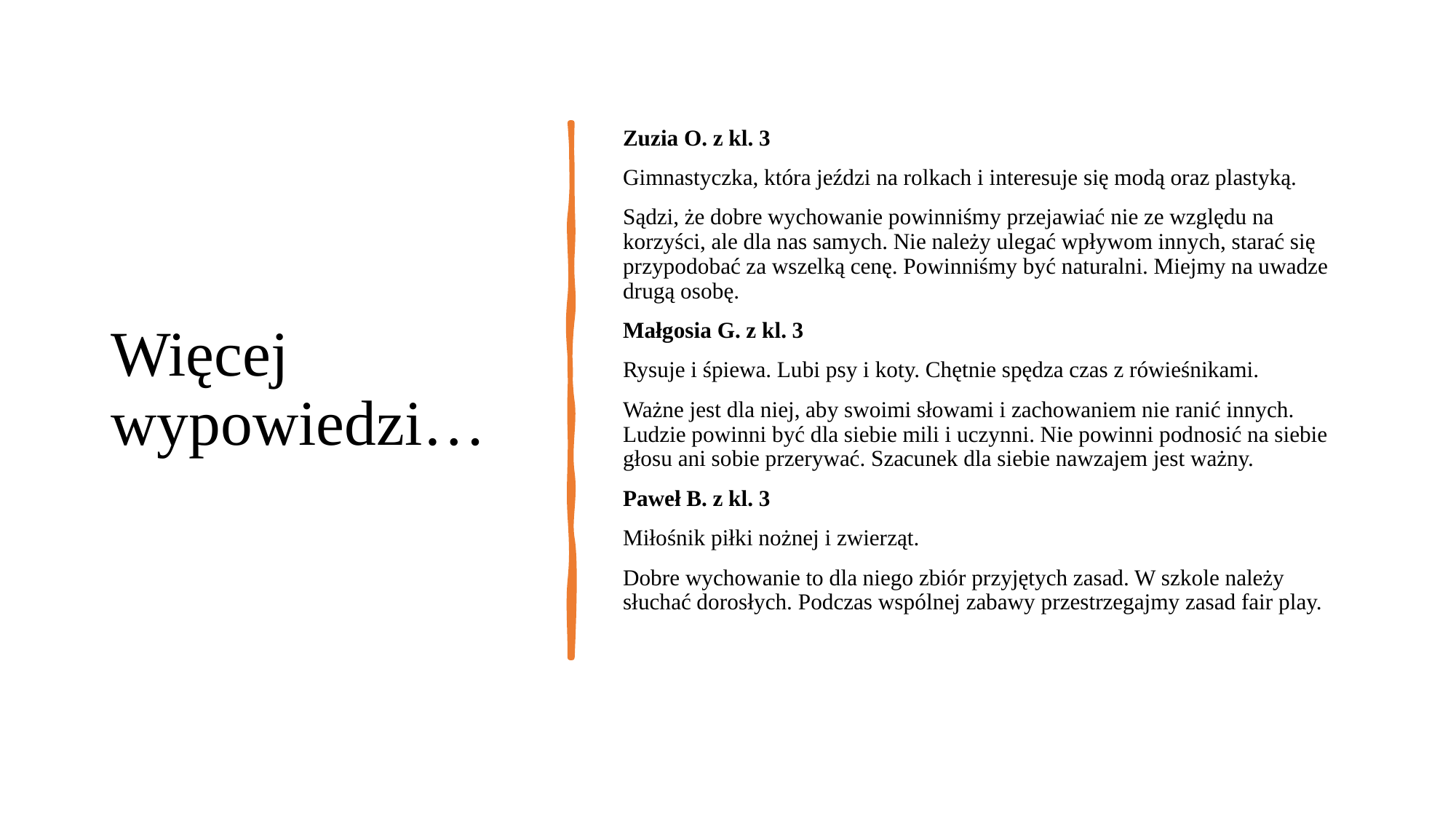

# Więcej wypowiedzi…
Zuzia O. z kl. 3
Gimnastyczka, która jeździ na rolkach i interesuje się modą oraz plastyką.
Sądzi, że dobre wychowanie powinniśmy przejawiać nie ze względu na korzyści, ale dla nas samych. Nie należy ulegać wpływom innych, starać się przypodobać za wszelką cenę. Powinniśmy być naturalni. Miejmy na uwadze drugą osobę.
Małgosia G. z kl. 3
Rysuje i śpiewa. Lubi psy i koty. Chętnie spędza czas z rówieśnikami.
Ważne jest dla niej, aby swoimi słowami i zachowaniem nie ranić innych. Ludzie powinni być dla siebie mili i uczynni. Nie powinni podnosić na siebie głosu ani sobie przerywać. Szacunek dla siebie nawzajem jest ważny.
Paweł B. z kl. 3
Miłośnik piłki nożnej i zwierząt.
Dobre wychowanie to dla niego zbiór przyjętych zasad. W szkole należy słuchać dorosłych. Podczas wspólnej zabawy przestrzegajmy zasad fair play.